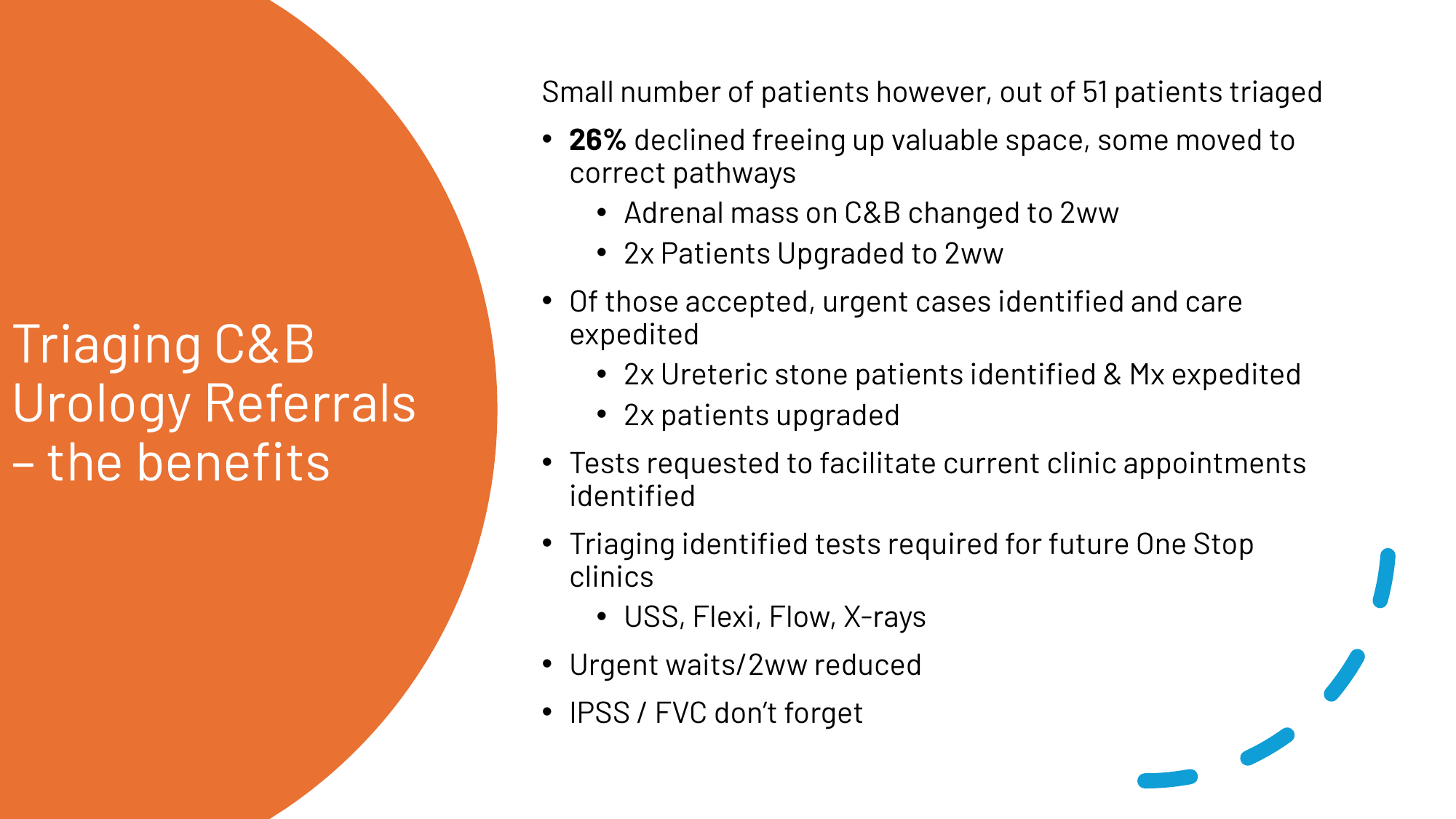

Small number of patients however, out of 51 patients triaged
26% declined freeing up valuable space, some moved to correct pathways
Adrenal mass on C&B changed to 2ww
2x Patients Upgraded to 2ww
Of those accepted, urgent cases identified and care expedited
2x Ureteric stone patients identified & Mx expedited
2x patients upgraded
Tests requested to facilitate current clinic appointments identified
Triaging identified tests required for future One Stop clinics
USS, Flexi, Flow, X-rays
Urgent waits/2ww reduced
IPSS / FVC don’t forget

# Triaging C&B Urology Referrals – the benefits